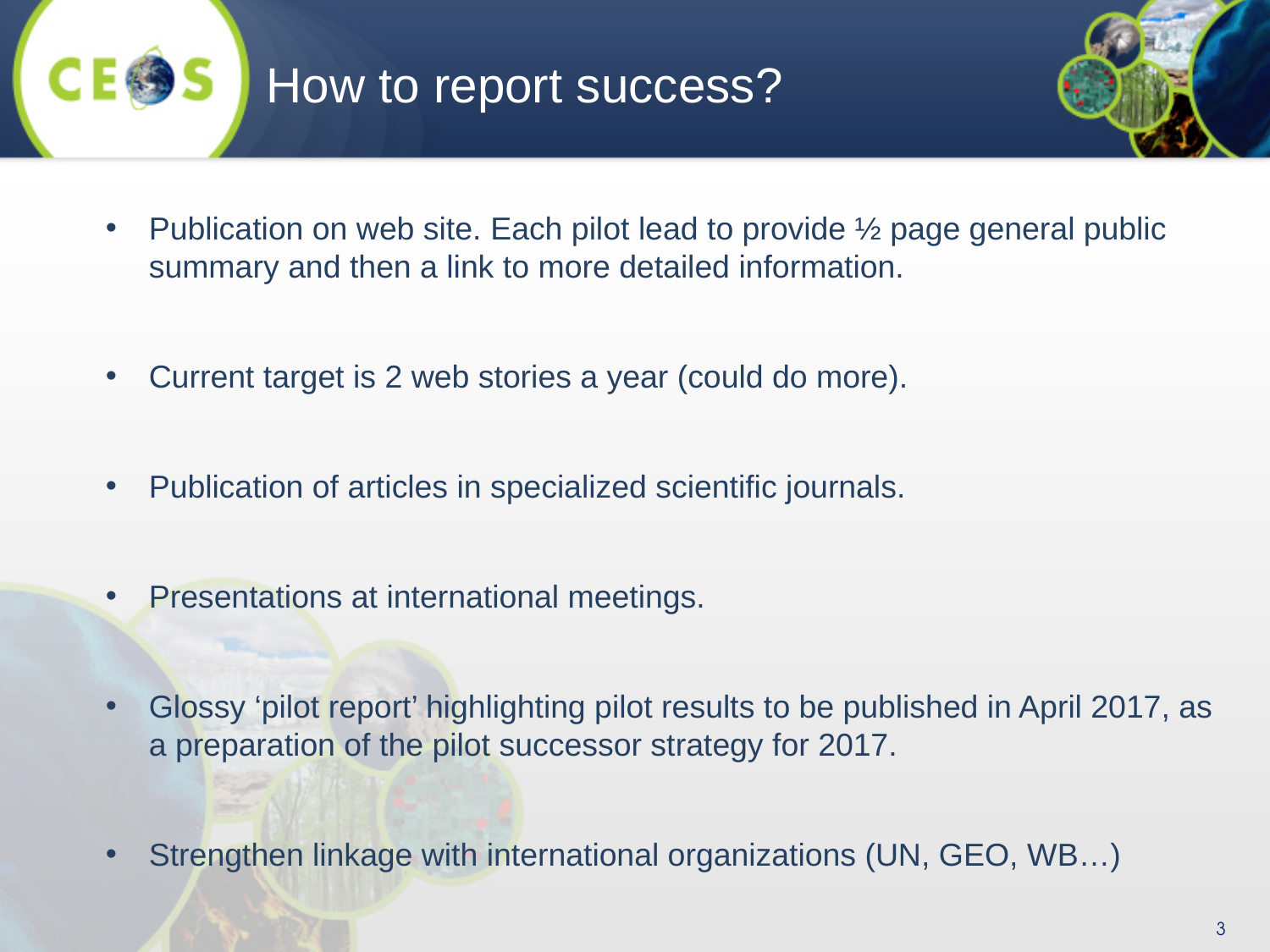

# How to report success?
Publication on web site. Each pilot lead to provide ½ page general public summary and then a link to more detailed information.

Current target is 2 web stories a year (could do more).

Publication of articles in specialized scientific journals.

Presentations at international meetings.

Glossy ‘pilot report’ highlighting pilot results to be published in April 2017, as a preparation of the pilot successor strategy for 2017.

Strengthen linkage with international organizations (UN, GEO, WB…)